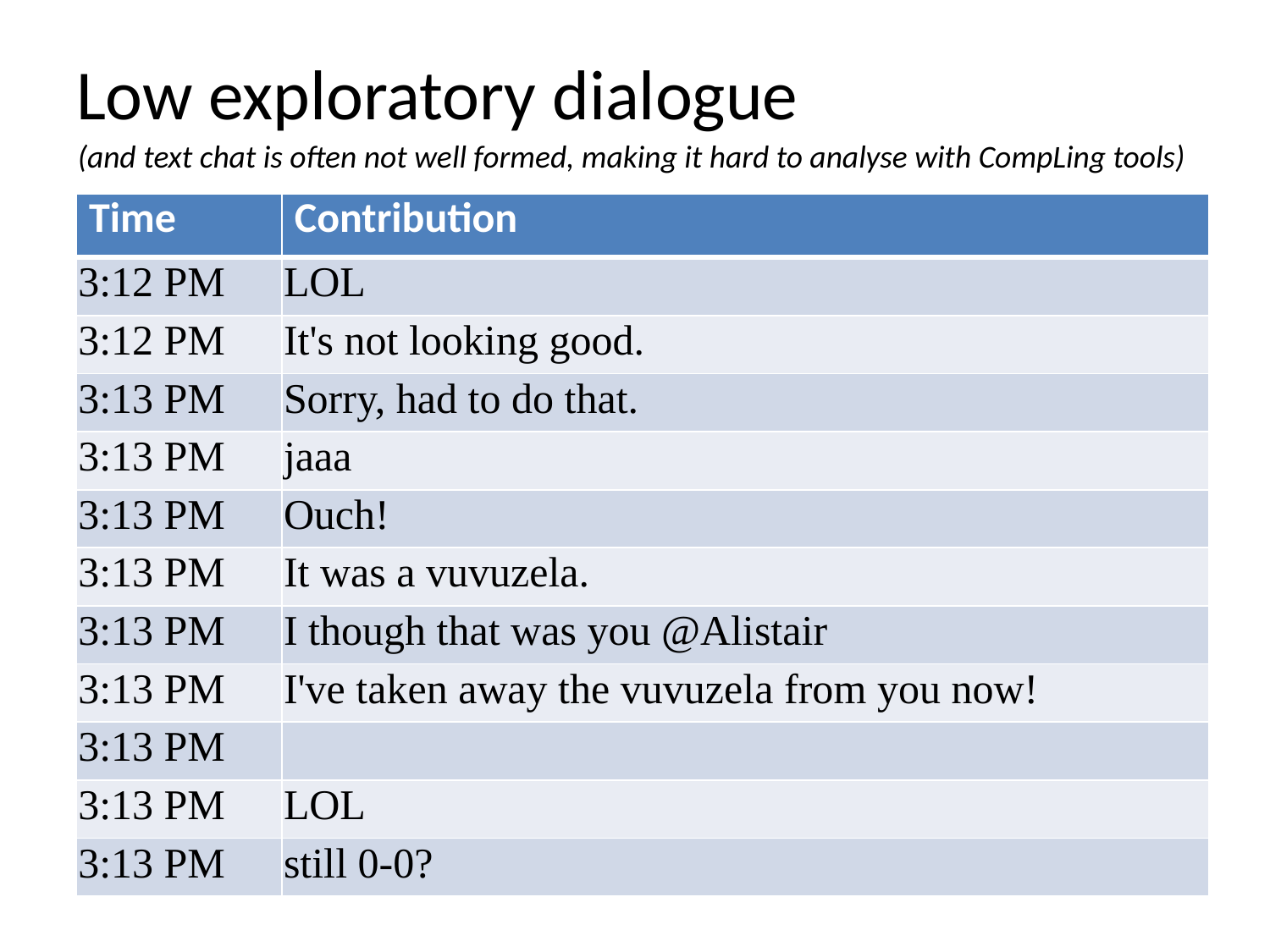

Low exploratory dialogue
(and text chat is often not well formed, making it hard to analyse with CompLing tools)
| Time | Contribution |
| --- | --- |
| 3:12 PM | LOL |
| 3:12 PM | It's not looking good. |
| 3:13 PM | Sorry, had to do that. |
| 3:13 PM | jaaa |
| 3:13 PM | Ouch! |
| 3:13 PM | It was a vuvuzela. |
| 3:13 PM | I though that was you @Alistair |
| 3:13 PM | I've taken away the vuvuzela from you now! |
| 3:13 PM |  |
| 3:13 PM | LOL |
| 3:13 PM | still 0-0? |